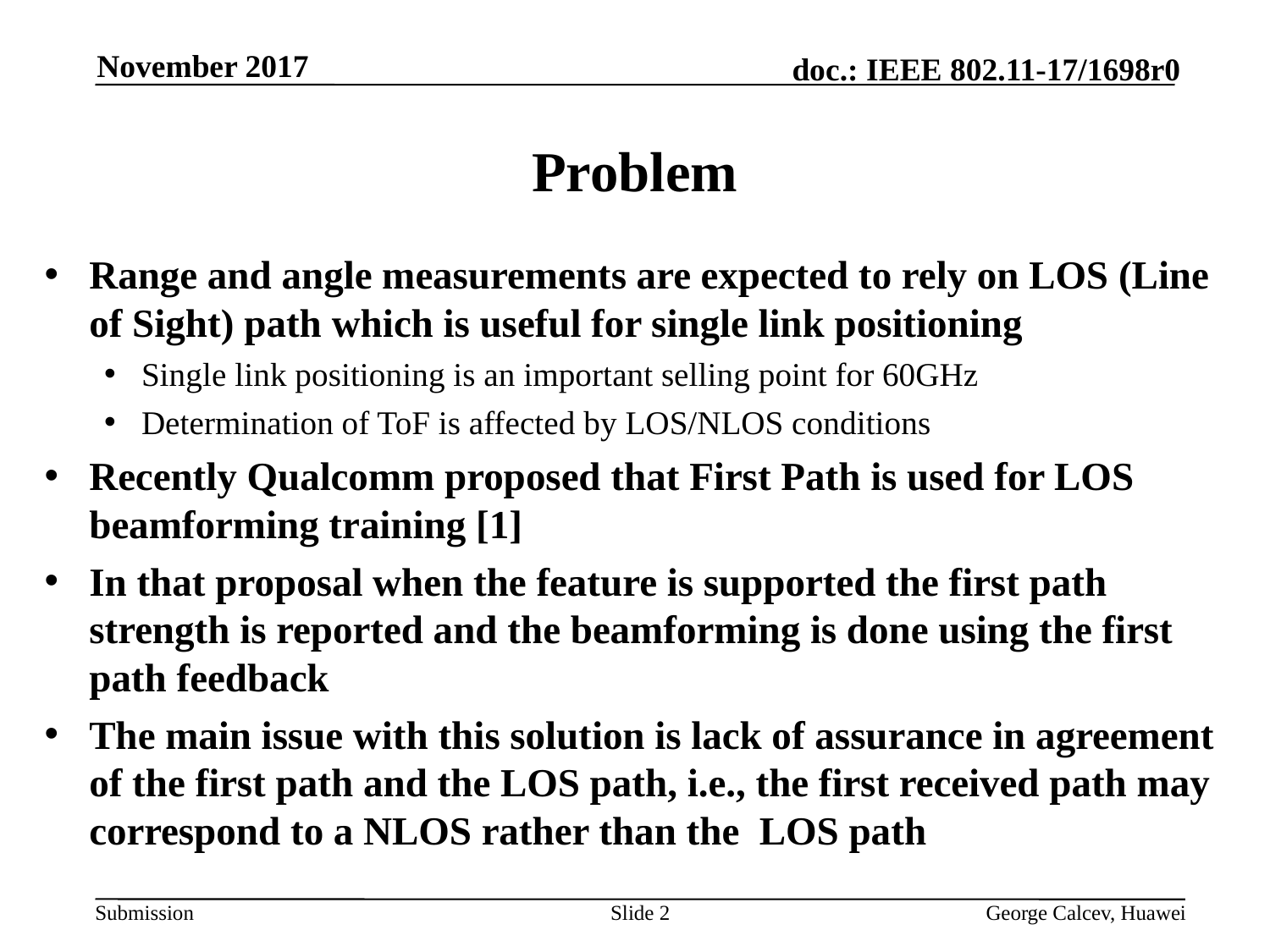

November 2017
# Problem
Range and angle measurements are expected to rely on LOS (Line of Sight) path which is useful for single link positioning
Single link positioning is an important selling point for 60GHz
Determination of ToF is affected by LOS/NLOS conditions
Recently Qualcomm proposed that First Path is used for LOS beamforming training [1]
In that proposal when the feature is supported the first path strength is reported and the beamforming is done using the first path feedback
The main issue with this solution is lack of assurance in agreement of the first path and the LOS path, i.e., the first received path may correspond to a NLOS rather than the  LOS path

Slide 2
George Calcev, Huawei